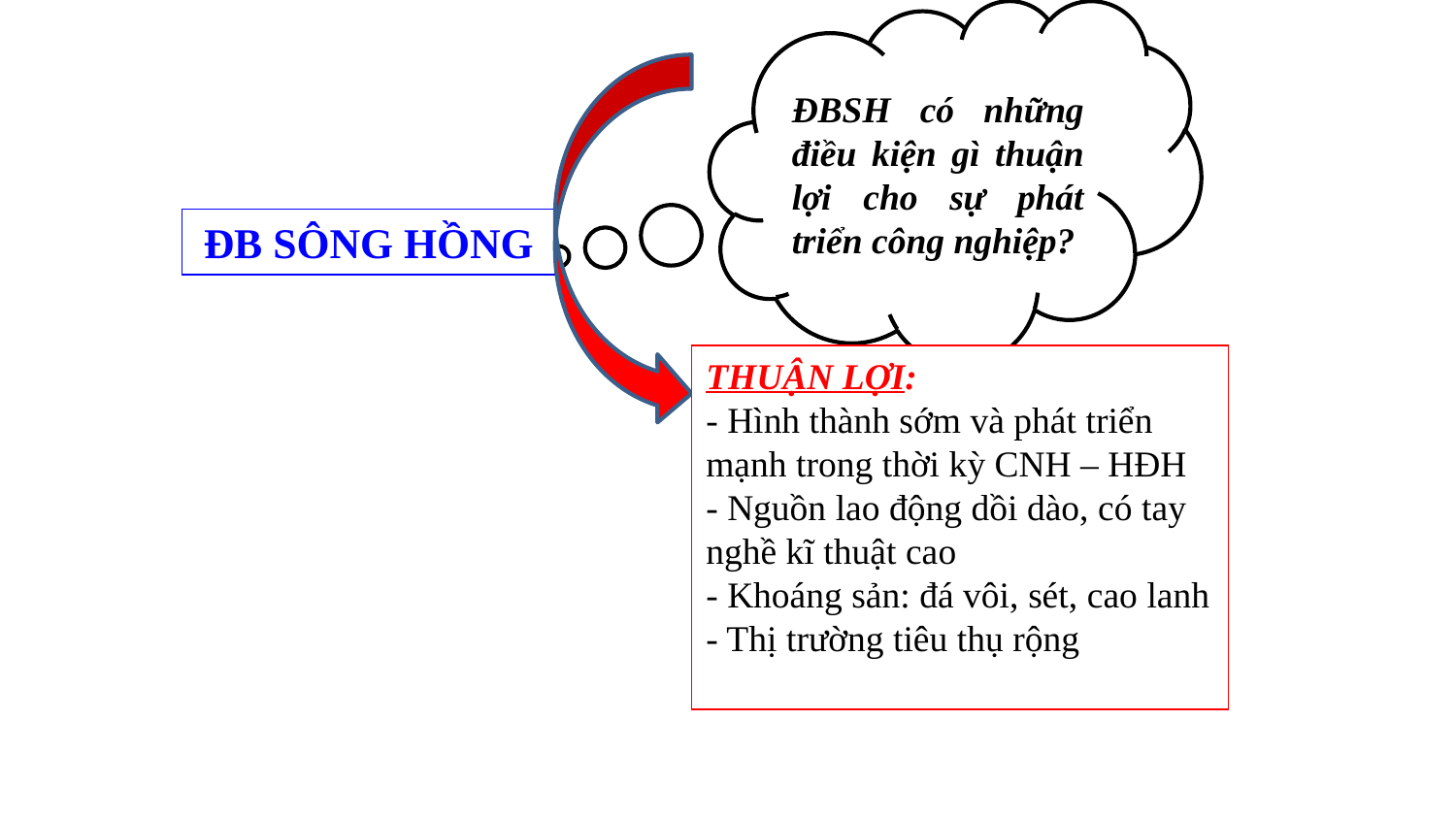

ĐBSH có những điều kiện gì thuận lợi cho sự phát triển công nghiệp?

ĐB SÔNG HỒNG
THUẬN LỢI:
- Hình thành sớm và phát triển mạnh trong thời kỳ CNH – HĐH
- Nguồn lao động dồi dào, có tay nghề kĩ thuật cao
- Khoáng sản: đá vôi, sét, cao lanh
- Thị trường tiêu thụ rộng